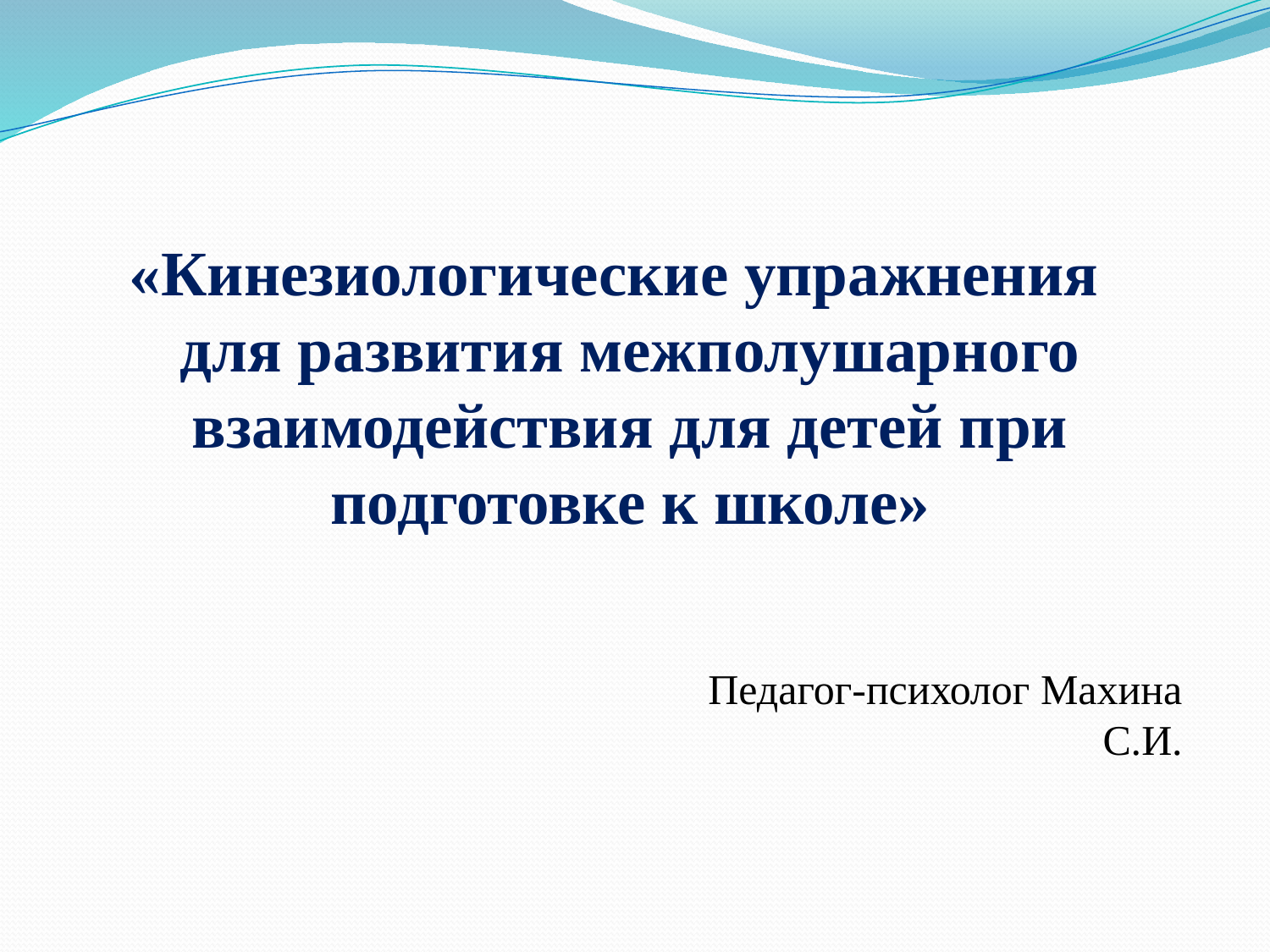

«Кинезиологические упражнения
для развития межполушарного взаимодействия для детей при подготовке к школе»
Педагог-психолог Махина С.И.